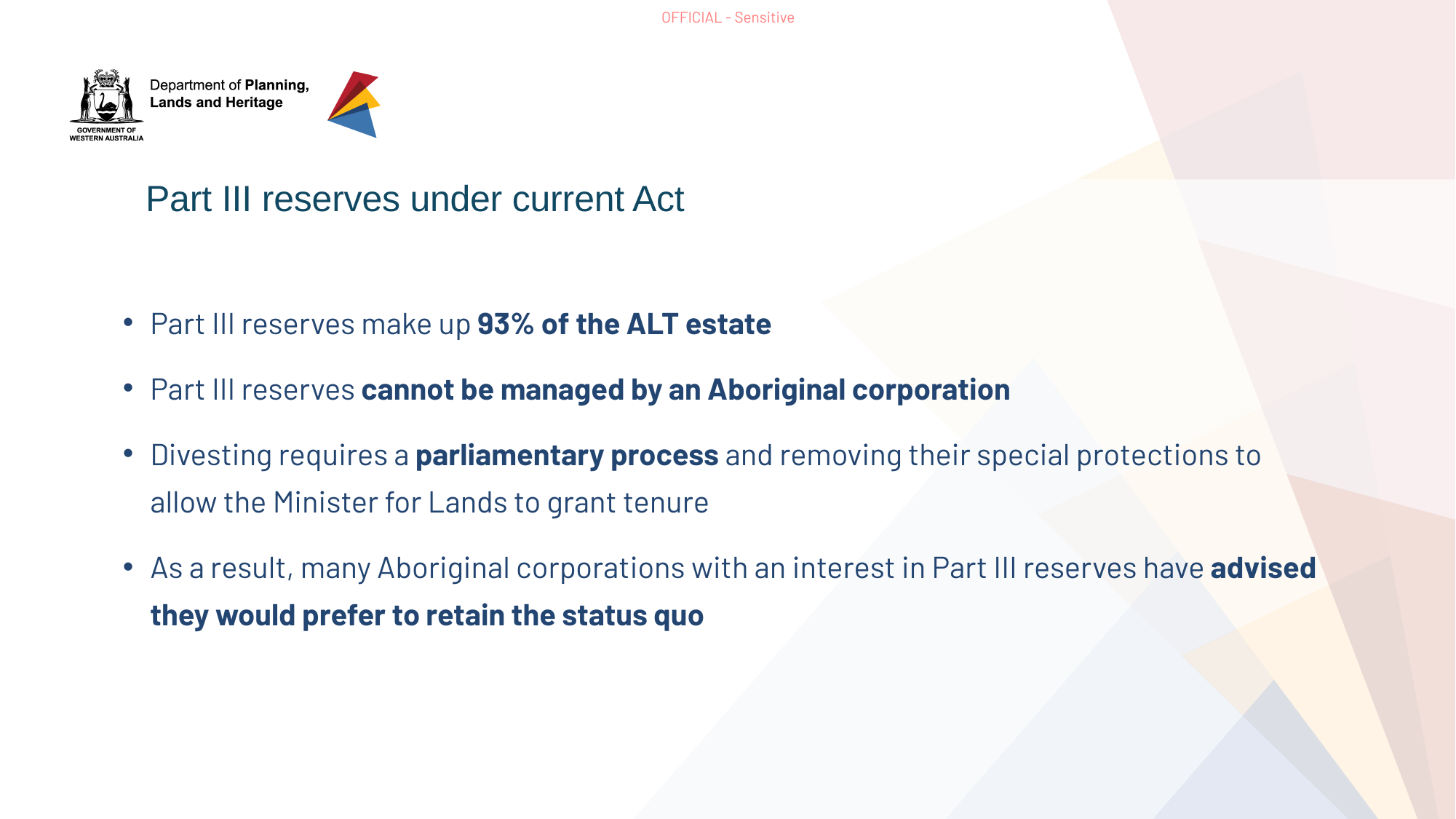

Part III reserves under current Act

Part III reserves make up 93% of the ALT estate
Part III reserves cannot be managed by an Aboriginal corporation
Divesting requires a parliamentary process and removing their special protections to allow the Minister for Lands to grant tenure
As a result, many Aboriginal corporations with an interest in Part III reserves have advised they would prefer to retain the status quo